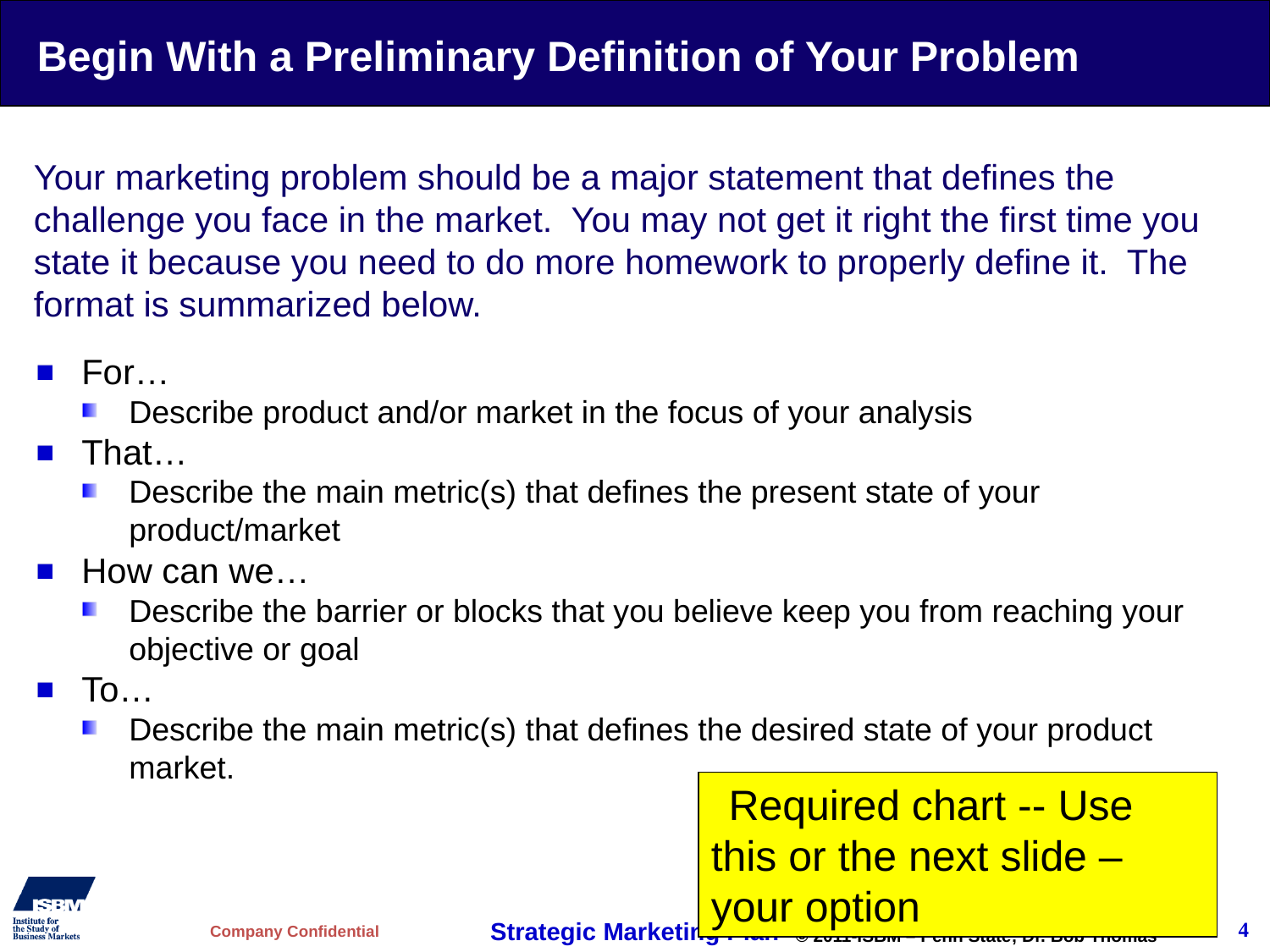

# Begin With a Preliminary Definition of Your Problem
Your marketing problem should be a major statement that defines the challenge you face in the market.  You may not get it right the first time you state it because you need to do more homework to properly define it.  The format is summarized below.
For…
Describe product and/or market in the focus of your analysis
That…
Describe the main metric(s) that defines the present state of your product/market
How can we…
Describe the barrier or blocks that you believe keep you from reaching your objective or goal
To…
Describe the main metric(s) that defines the desired state of your product market.

  Required chart -- Use this or the next slide – your option
4